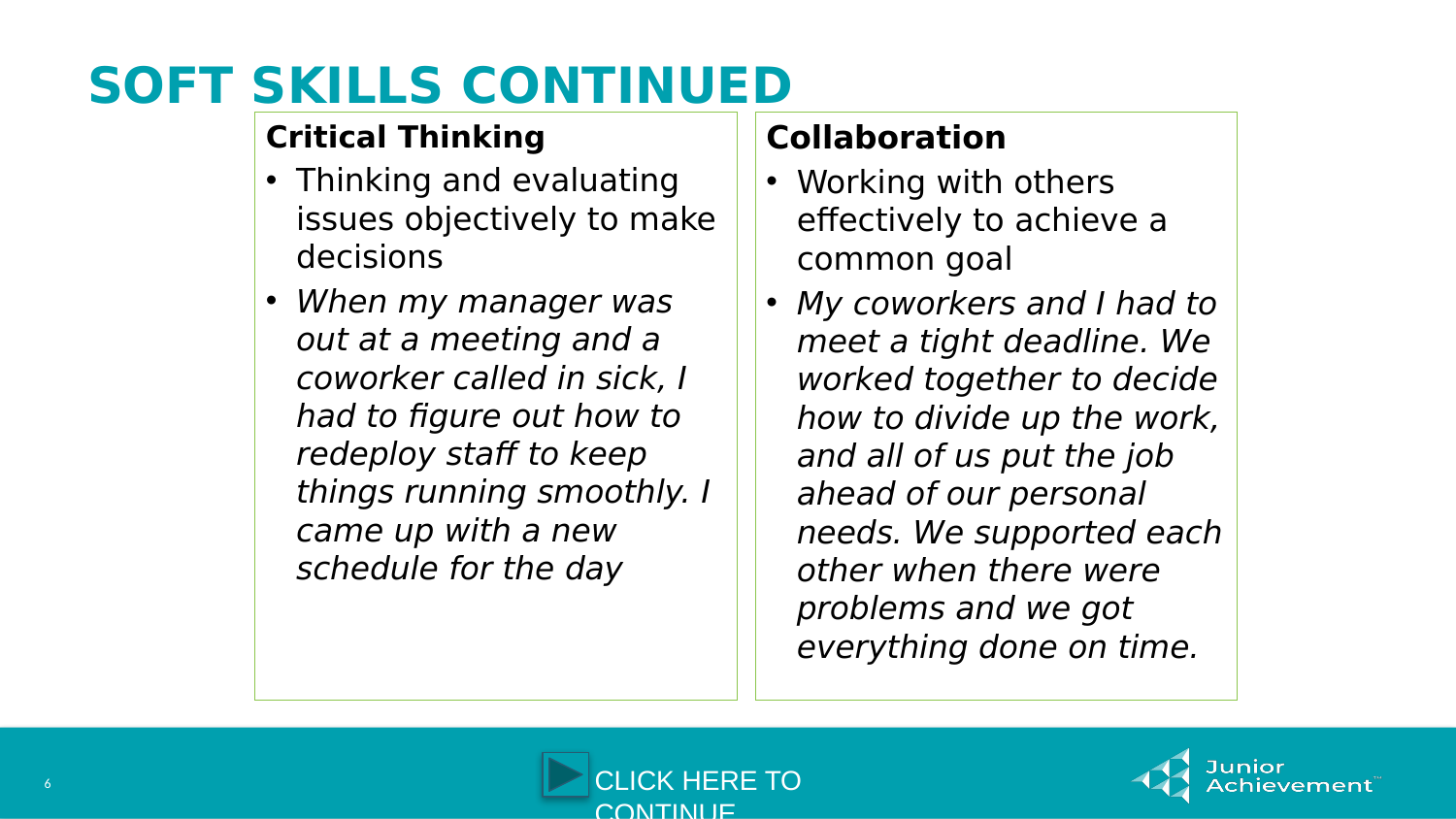

# SOFT SKILLS CONTINUED
Critical Thinking
Thinking and evaluating issues objectively to make decisions
When my manager was out at a meeting and a coworker called in sick, I had to figure out how to redeploy staff to keep things running smoothly. I came up with a new schedule for the day

Collaboration
Working with others effectively to achieve a common goal
My coworkers and I had to meet a tight deadline. We worked together to decide how to divide up the work, and all of us put the job ahead of our personal needs. We supported each other when there were problems and we got everything done on time.

CLICK HERE TO CONTINUE